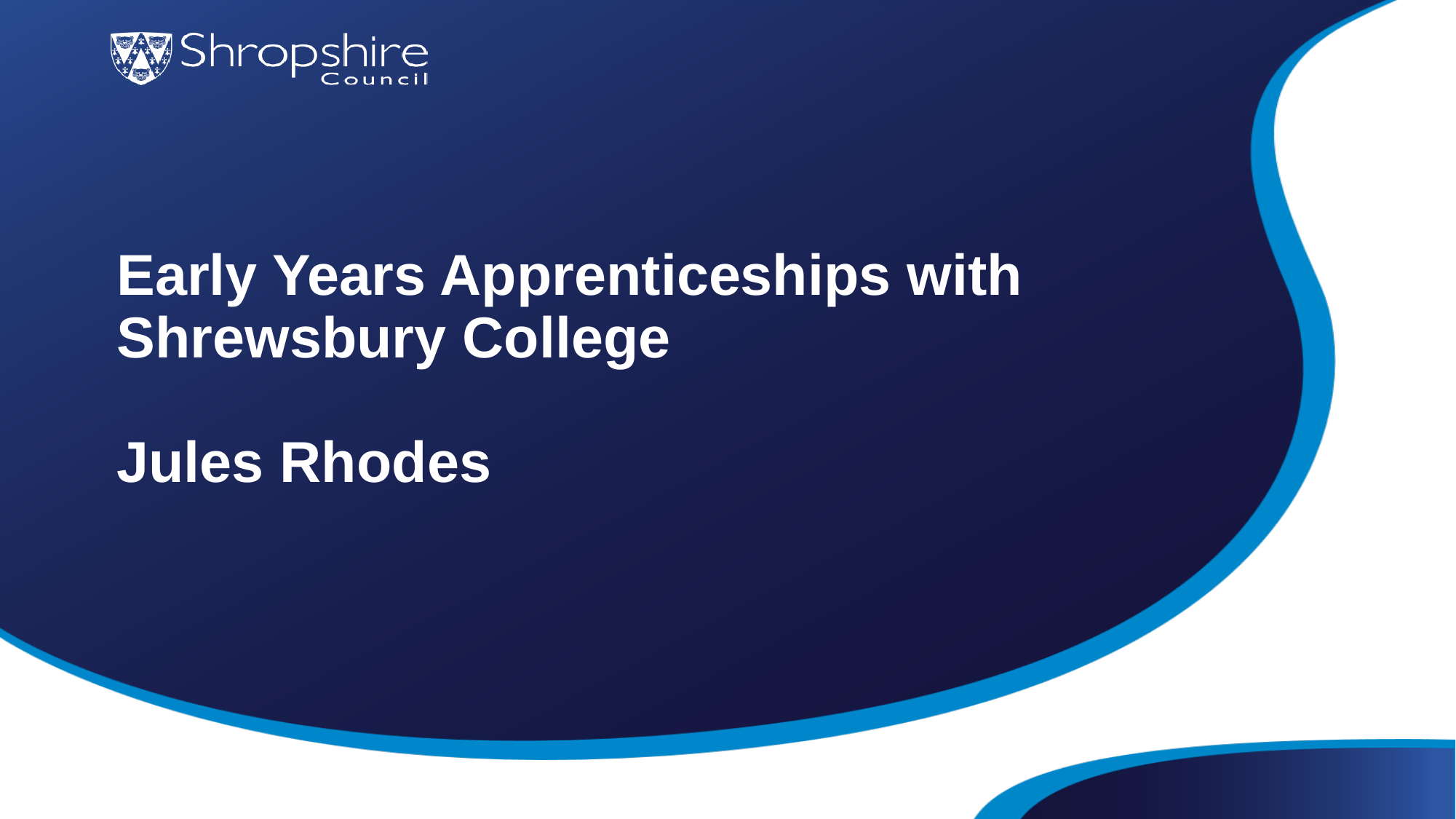

# Early Years Apprenticeships with Shrewsbury College Jules Rhodes